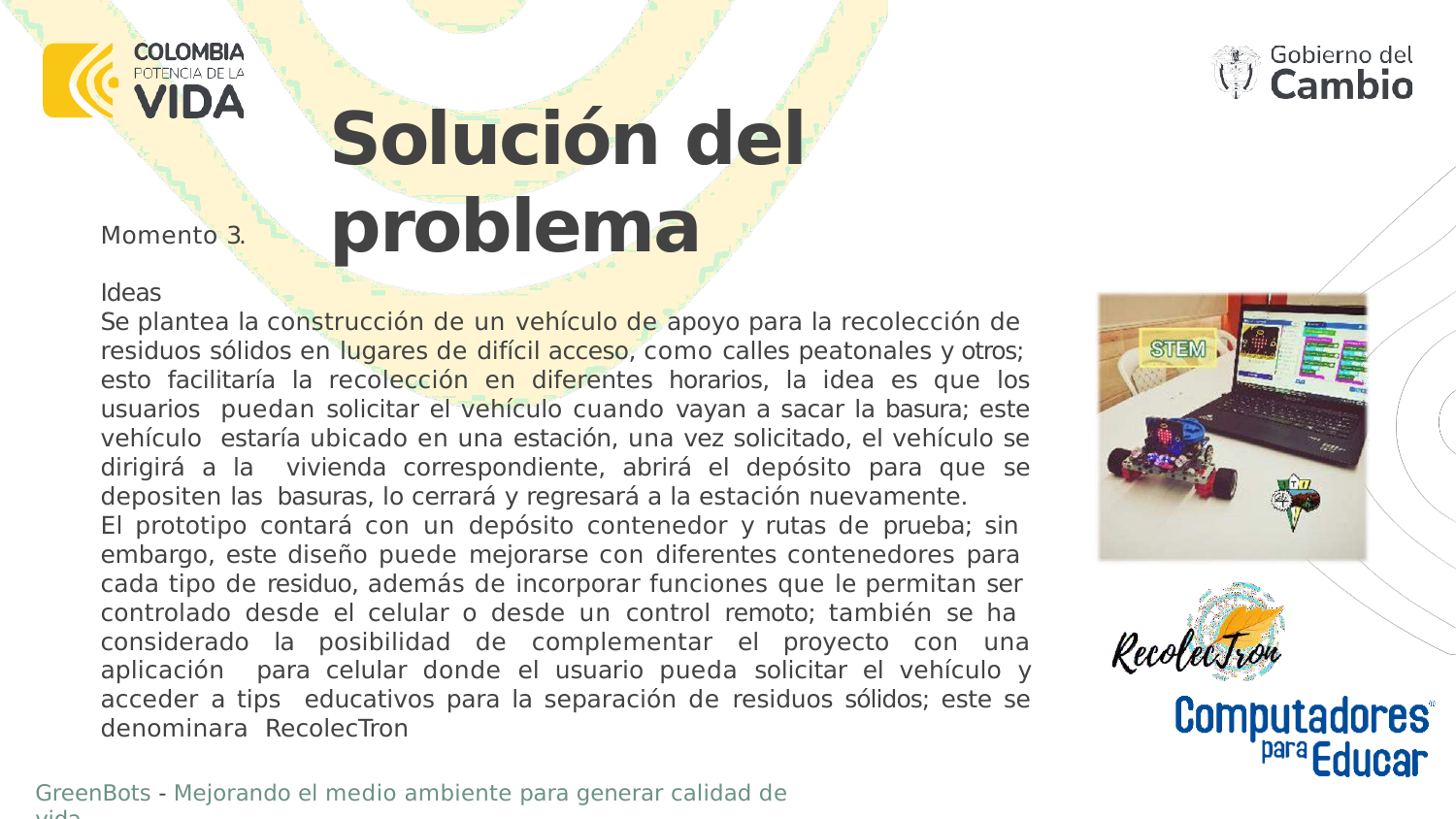

# Solución del problema

Momento 3.

Ideas
Se plantea la construcción de un vehículo de apoyo para la recolección de  residuos sólidos en lugares de difícil acceso, como calles peatonales y otros;  esto facilitaría la recolección en diferentes horarios, la idea es que los usuarios  puedan solicitar el vehículo cuando vayan a sacar la basura; este vehículo  estaría ubicado en una estación, una vez solicitado, el vehículo se dirigirá a la  vivienda correspondiente, abrirá el depósito para que se depositen las  basuras, lo cerrará y regresará a la estación nuevamente.
El prototipo contará con un depósito contenedor y rutas de prueba; sin  embargo, este diseño puede mejorarse con diferentes contenedores para  cada tipo de residuo, además de incorporar funciones que le permitan ser  controlado desde el celular o desde un control remoto; también se ha  considerado la posibilidad de complementar el proyecto con una aplicación  para celular donde el usuario pueda solicitar el vehículo y acceder a tips  educativos para la separación de residuos sólidos; este se denominara  RecolecTron

GreenBots - Mejorando el medio ambiente para generar calidad de vida